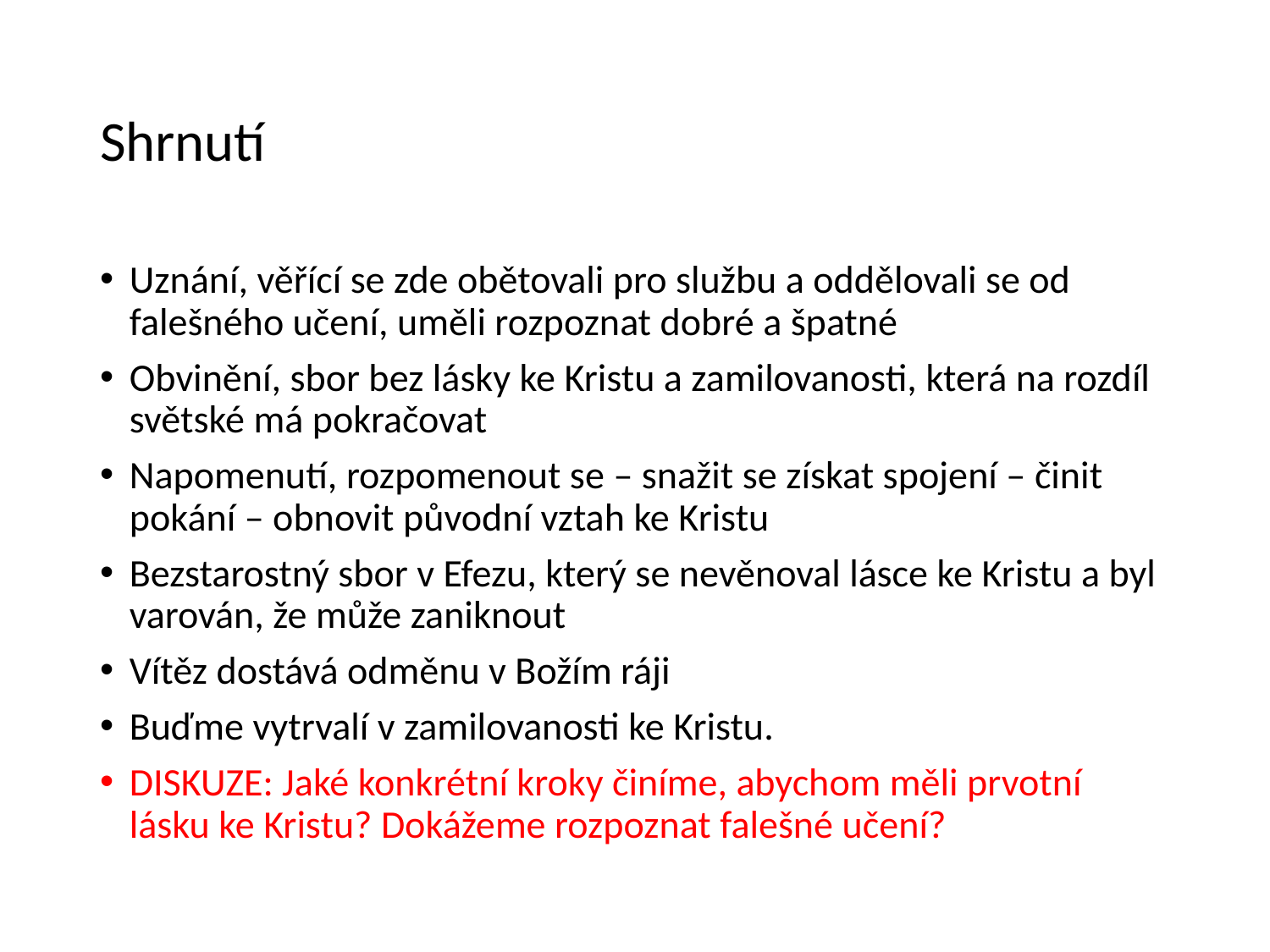

# Shrnutí
Uznání, věřící se zde obětovali pro službu a oddělovali se od falešného učení, uměli rozpoznat dobré a špatné
Obvinění, sbor bez lásky ke Kristu a zamilovanosti, která na rozdíl světské má pokračovat
Napomenutí, rozpomenout se – snažit se získat spojení – činit pokání – obnovit původní vztah ke Kristu
Bezstarostný sbor v Efezu, který se nevěnoval lásce ke Kristu a byl varován, že může zaniknout
Vítěz dostává odměnu v Božím ráji
Buďme vytrvalí v zamilovanosti ke Kristu.
DISKUZE: Jaké konkrétní kroky činíme, abychom měli prvotní lásku ke Kristu? Dokážeme rozpoznat falešné učení?